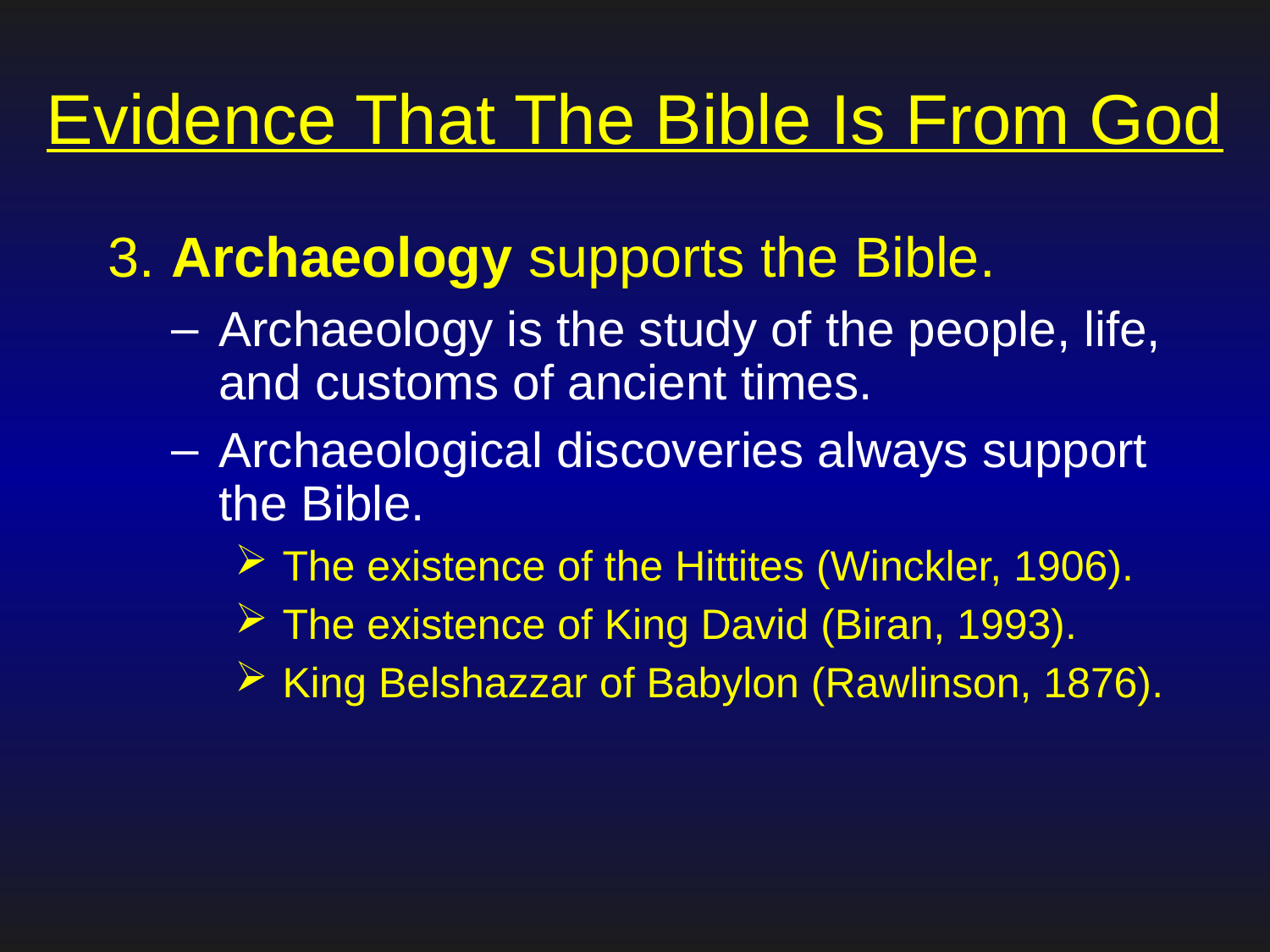

# Evidence That The Bible Is From God
 Archaeology supports the Bible.
Archaeology is the study of the people, life, and customs of ancient times.
Archaeological discoveries always support the Bible.
The existence of the Hittites (Winckler, 1906).
The existence of King David (Biran, 1993).
King Belshazzar of Babylon (Rawlinson, 1876).